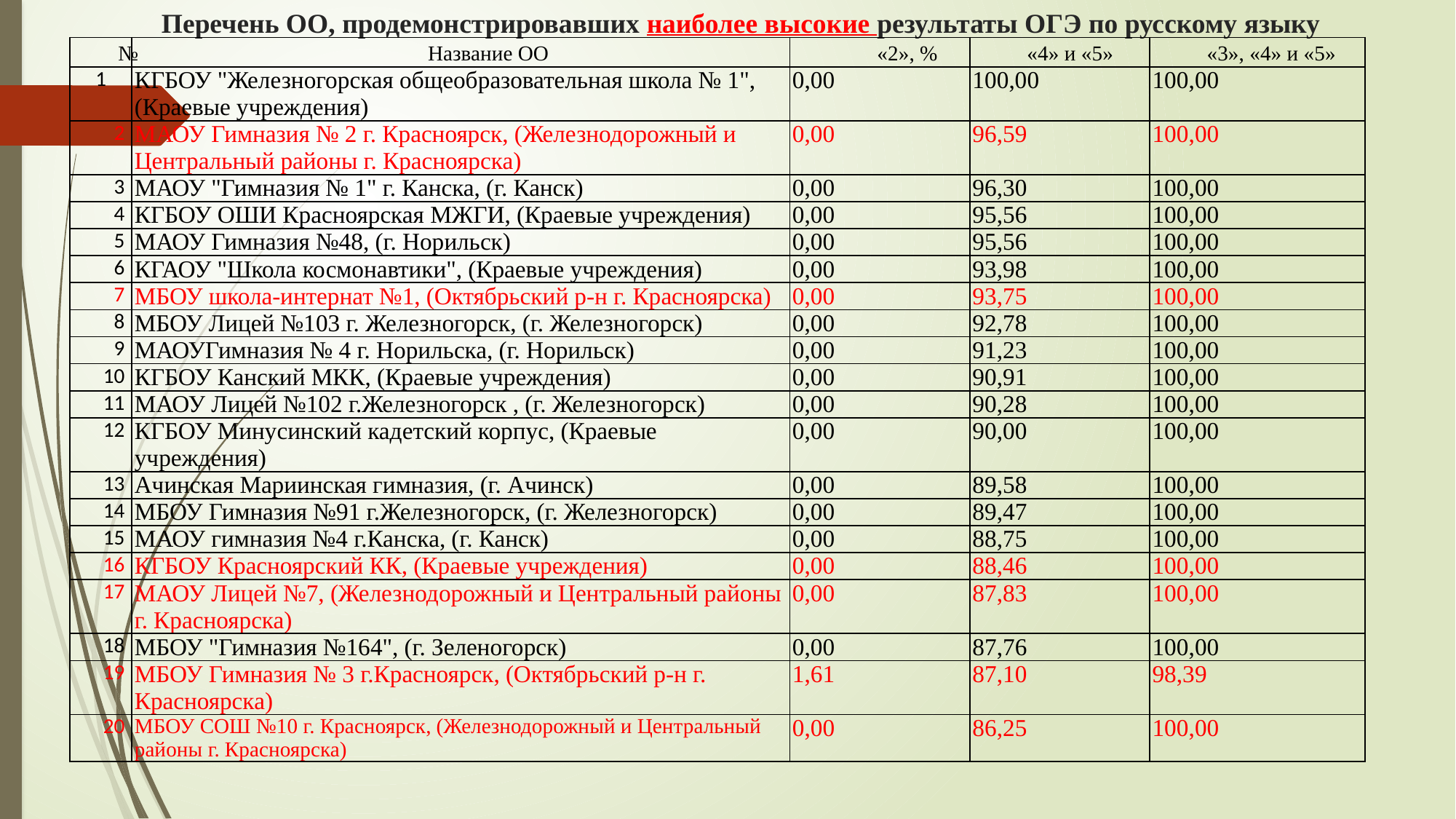

# Перечень ОО, продемонстрировавших наиболее высокие результаты ОГЭ по русскому языку
| № | Название ОО | «2», % | «4» и «5» | «3», «4» и «5» |
| --- | --- | --- | --- | --- |
| 1 | КГБОУ "Железногорская общеобразовательная школа № 1", (Краевые учреждения) | 0,00 | 100,00 | 100,00 |
| 2 | МАОУ Гимназия № 2 г. Красноярск, (Железнодорожный и Центральный районы г. Красноярска) | 0,00 | 96,59 | 100,00 |
| 3 | МАОУ "Гимназия № 1" г. Канска, (г. Канск) | 0,00 | 96,30 | 100,00 |
| 4 | КГБОУ ОШИ Красноярская МЖГИ, (Краевые учреждения) | 0,00 | 95,56 | 100,00 |
| 5 | МАОУ Гимназия №48, (г. Норильск) | 0,00 | 95,56 | 100,00 |
| 6 | КГАОУ "Школа космонавтики", (Краевые учреждения) | 0,00 | 93,98 | 100,00 |
| 7 | МБОУ школа-интернат №1, (Октябрьский р-н г. Красноярска) | 0,00 | 93,75 | 100,00 |
| 8 | МБОУ Лицей №103 г. Железногорск, (г. Железногорск) | 0,00 | 92,78 | 100,00 |
| 9 | МАОУГимназия № 4 г. Норильска, (г. Норильск) | 0,00 | 91,23 | 100,00 |
| 10 | КГБОУ Канский МКК, (Краевые учреждения) | 0,00 | 90,91 | 100,00 |
| 11 | МАОУ Лицей №102 г.Железногорск , (г. Железногорск) | 0,00 | 90,28 | 100,00 |
| 12 | КГБОУ Минусинский кадетский корпус, (Краевые учреждения) | 0,00 | 90,00 | 100,00 |
| 13 | Ачинская Мариинская гимназия, (г. Ачинск) | 0,00 | 89,58 | 100,00 |
| 14 | МБОУ Гимназия №91 г.Железногорск, (г. Железногорск) | 0,00 | 89,47 | 100,00 |
| 15 | МАОУ гимназия №4 г.Канска, (г. Канск) | 0,00 | 88,75 | 100,00 |
| 16 | КГБОУ Красноярский КК, (Краевые учреждения) | 0,00 | 88,46 | 100,00 |
| 17 | МАОУ Лицей №7, (Железнодорожный и Центральный районы г. Красноярска) | 0,00 | 87,83 | 100,00 |
| 18 | МБОУ "Гимназия №164", (г. Зеленогорск) | 0,00 | 87,76 | 100,00 |
| 19 | МБОУ Гимназия № 3 г.Красноярск, (Октябрьский р-н г. Красноярска) | 1,61 | 87,10 | 98,39 |
| 20 | МБОУ СОШ №10 г. Красноярск, (Железнодорожный и Центральный районы г. Красноярска) | 0,00 | 86,25 | 100,00 |